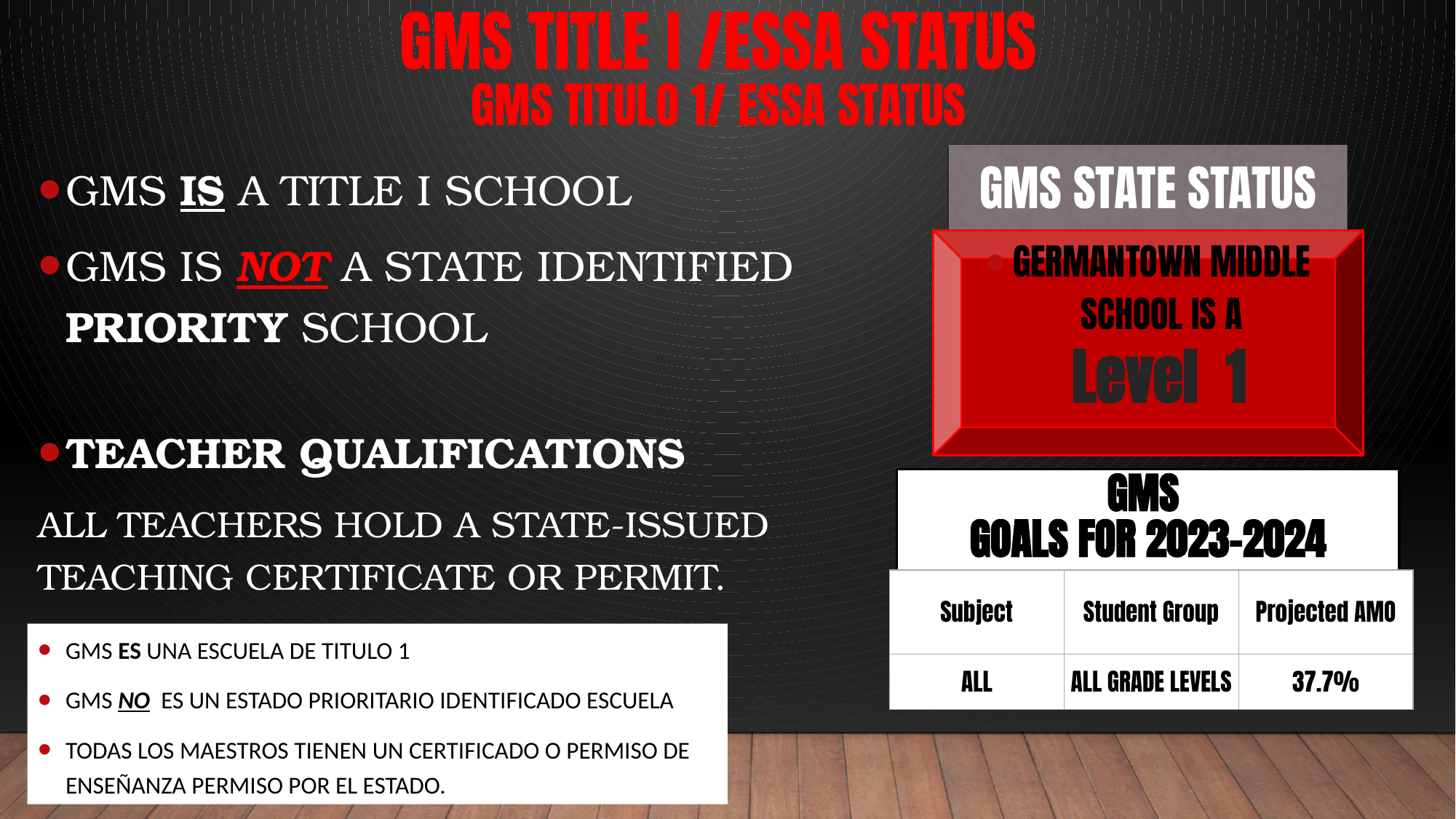

# GMS Title I /ESSA Status GMS Titulo 1/ ESSA Status
GMS STATE STATUS
GMS IS a Title I School
GMS is NOT a state identified Priority School

Teacher Qualifications
All teachers hold a state-issued teaching certificate or permit.
Germantown MIDDLE SCHOOL IS A

Level  1
GMS
Goals for 2023-2024
| Subject | Student Group | Projected AMO |
| --- | --- | --- |
| ALL | ALL GRADE LEVELS | 37.7% |
GMS es una escuela de titulo 1
GMS NO  es un estado prioritario identificado Escuela
Todas los maestros tienen un certificado o permiso de enseñanza permiso por el estado.